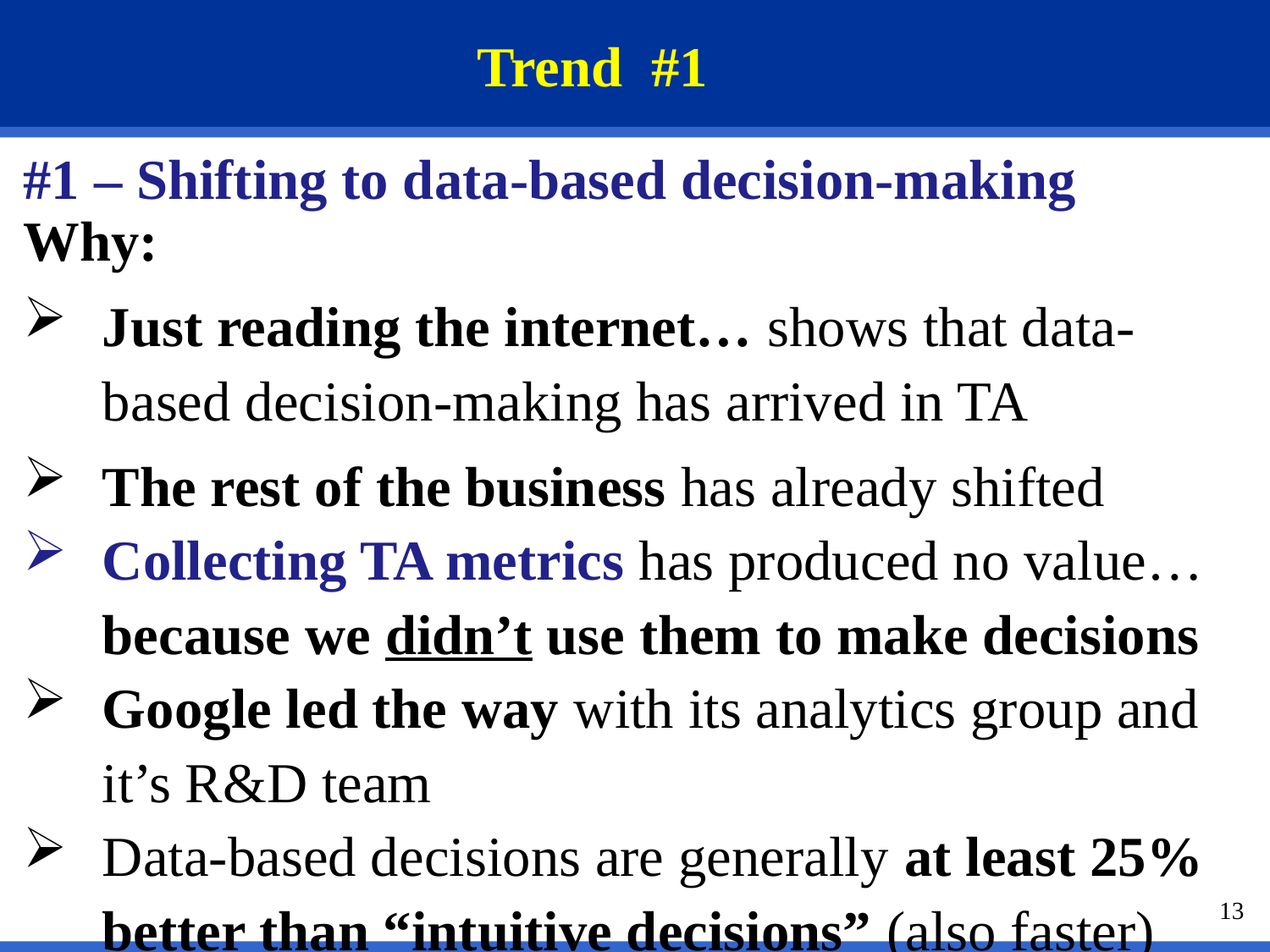

# Trend  #1
#1 – Shifting to data-based decision-making
Why:
Just reading the internet… shows that data-based decision-making has arrived in TA
The rest of the business has already shifted
Collecting TA metrics has produced no value… because we didn’t use them to make decisions
Google led the way with its analytics group and it’s R&D team
Data-based decisions are generally at least 25% better than “intuitive decisions” (also faster)
13